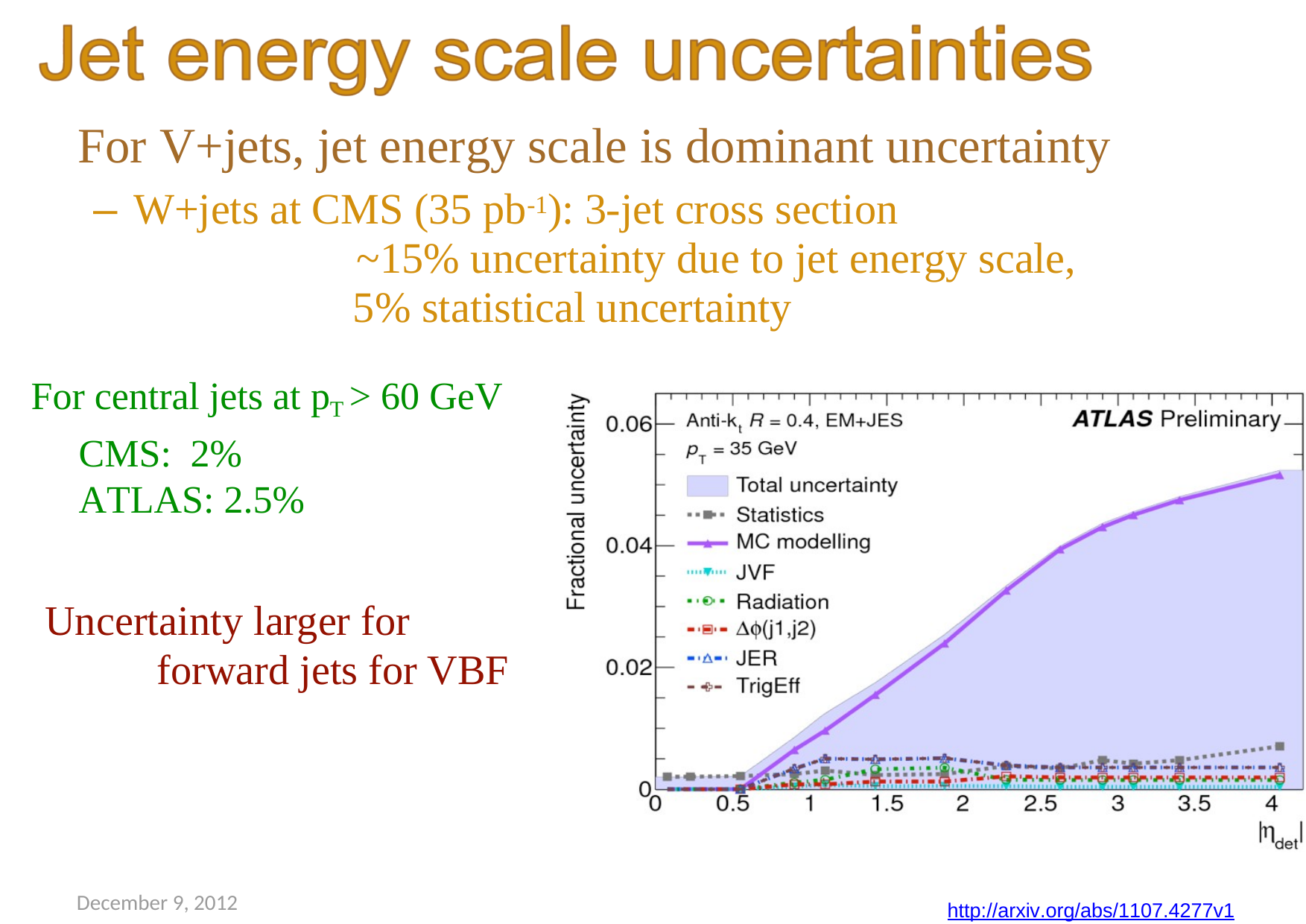

For V+jets, jet energy scale is dominant uncertainty

– W+jets at CMS (35 pb-1): 3-jet cross section
			~15% uncertainty due to jet energy scale,
		          5% statistical uncertainty

For central jets at pT > 60 GeV
CMS: 	2%
ATLAS: 2.5%

Uncertainty larger for 	       	forward jets for VBF

ATLAS: http://cdsweb.cern.ch/record/1474490 CMS: http://arxiv.org/abs/1107.4277v1
December 9, 2012